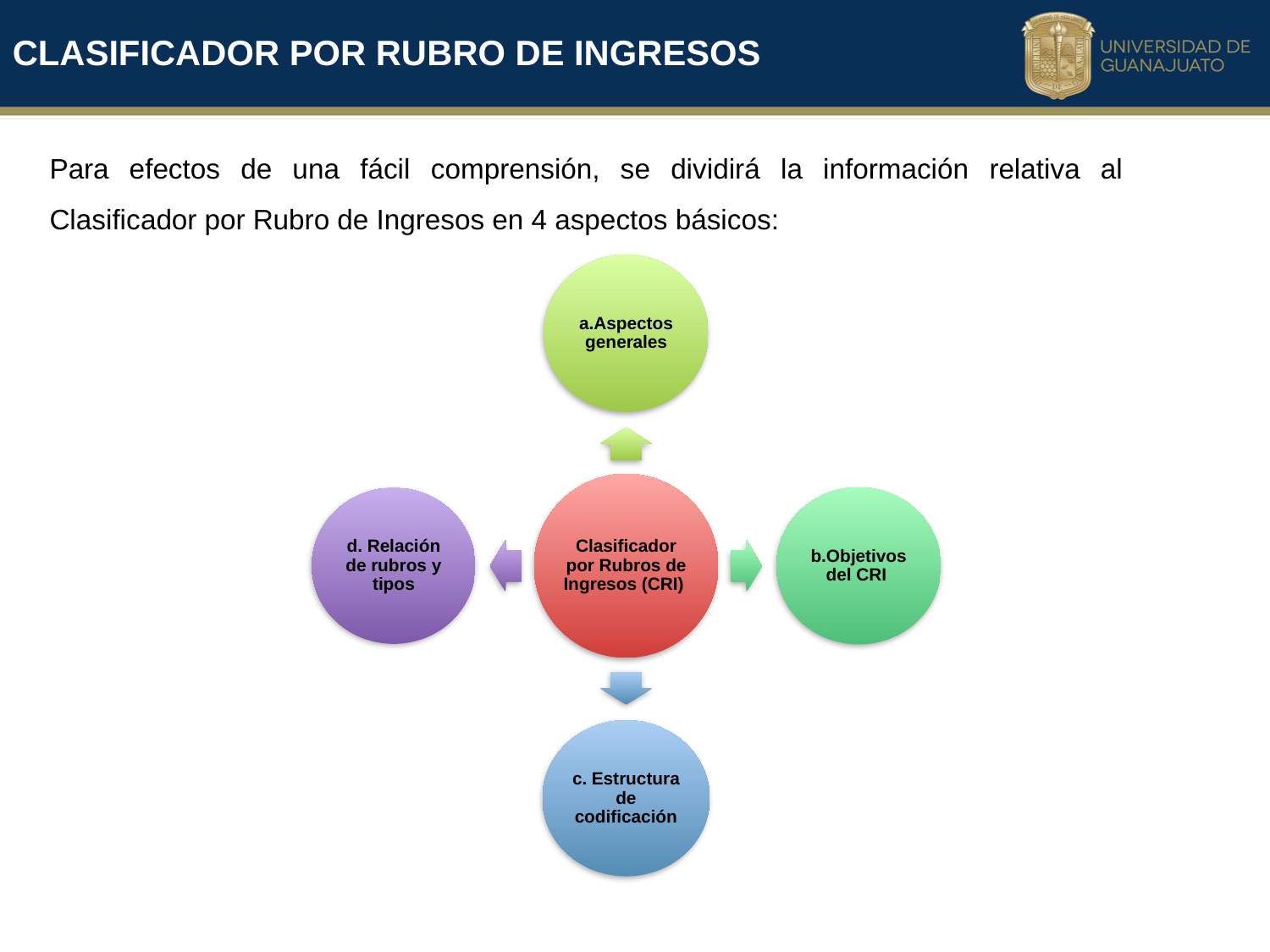

Clasificador por rubro de ingresos
Para efectos de una fácil comprensión, se dividirá la información relativa al Clasificador por Rubro de Ingresos en 4 aspectos básicos:
Clasificador por Rubros de Ingresos (CRI)

a.Aspectos generales

b.Objetivos del CRI

c. Estructura de codificación

d. Relación de rubros y tipos